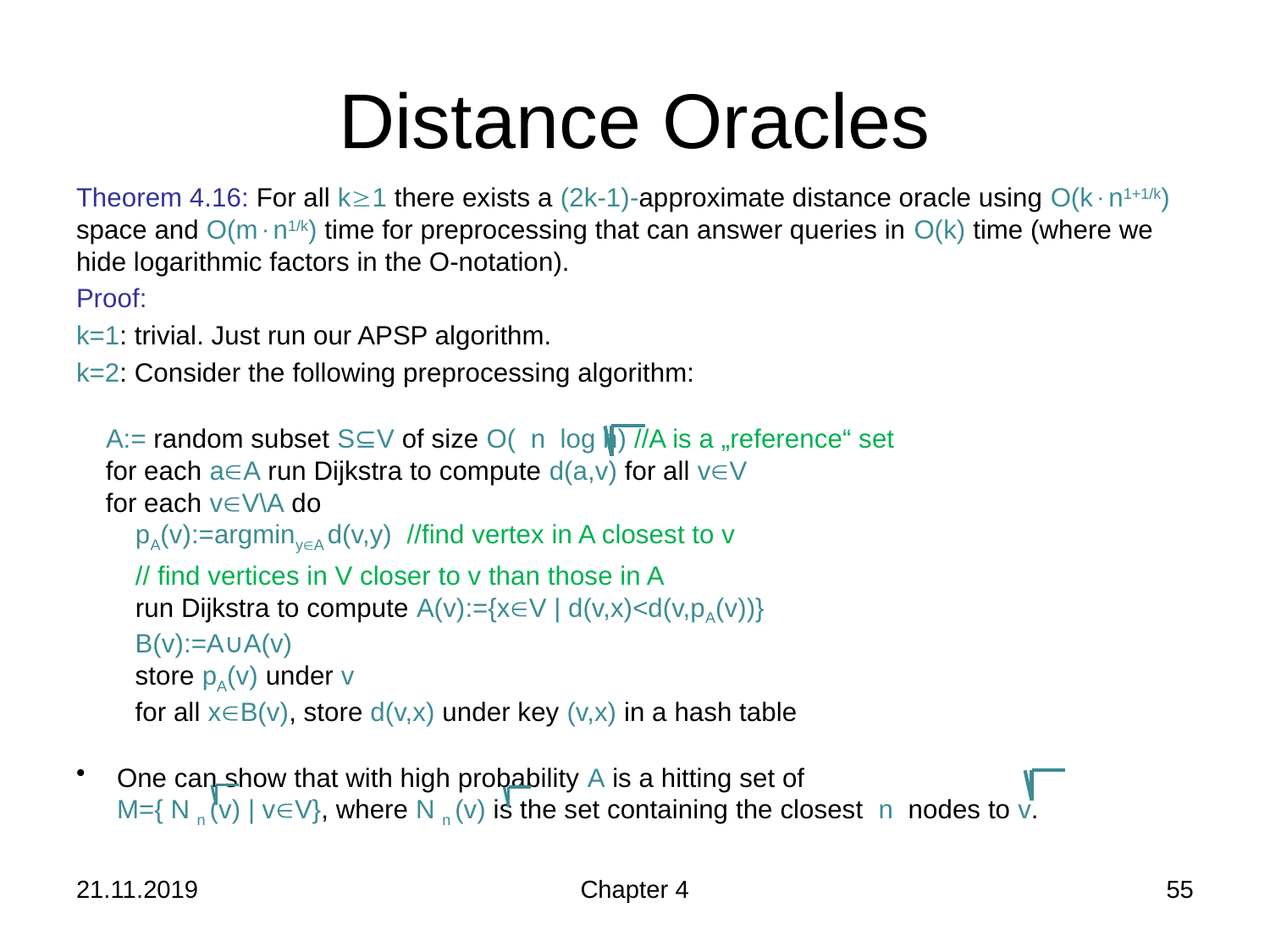

# Distance Oracles
Theorem 4.16: For all k≥1 there exists a (2k-1)-approximate distance oracle using O(k⋅n1+1/k) space and O(m⋅n1/k) time for preprocessing that can answer queries in O(k) time (where we hide logarithmic factors in the O-notation).
Proof:
k=1: trivial. Just run our APSP algorithm.
k=2: Consider the following preprocessing algorithm:

    A:= random subset S⊆V of size O(  n  log n) //A is a „reference“ set
    for each a∈A run Dijkstra to compute d(a,v) for all v∈V
    for each v∈V\A do
        pA(v):=argminy∈A d(v,y)  //find vertex in A closest to v
        // find vertices in V closer to v than those in A
        run Dijkstra to compute A(v):={x∈V | d(v,x)<d(v,pA(v))}
        B(v):=A∪A(v)
        store pA(v) under v
        for all x∈B(v), store d(v,x) under key (v,x) in a hash table

One can show that with high probability A is a hitting set of
M={ N n (v) | v∈V}, where N n (v) is the set containing the closest  n  nodes to v.

21.11.2019
Chapter 4
55